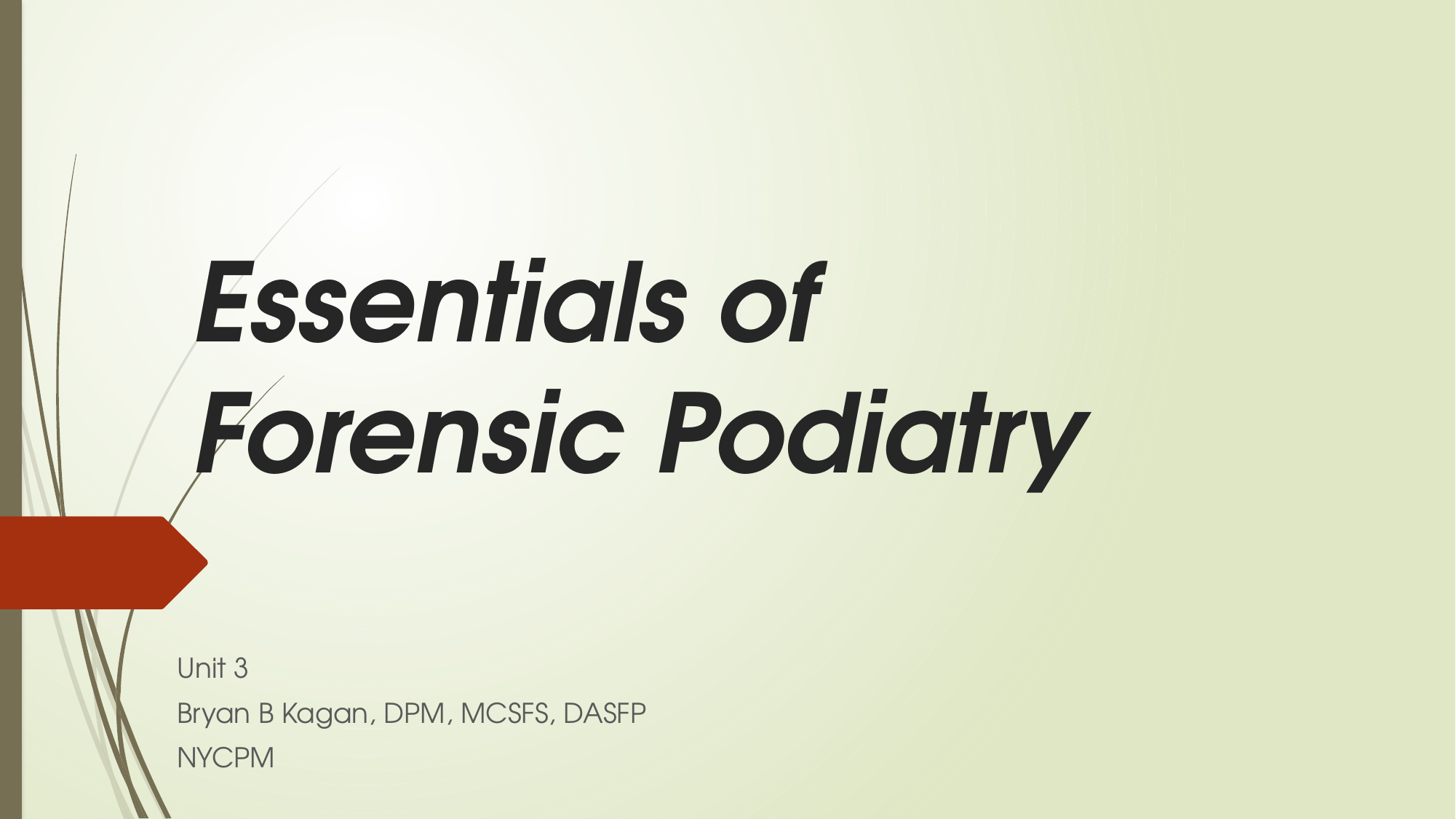

# Essentials of Forensic Podiatry
Unit 3
Bryan B Kagan, DPM, MCSFS, DASFP
NYCPM